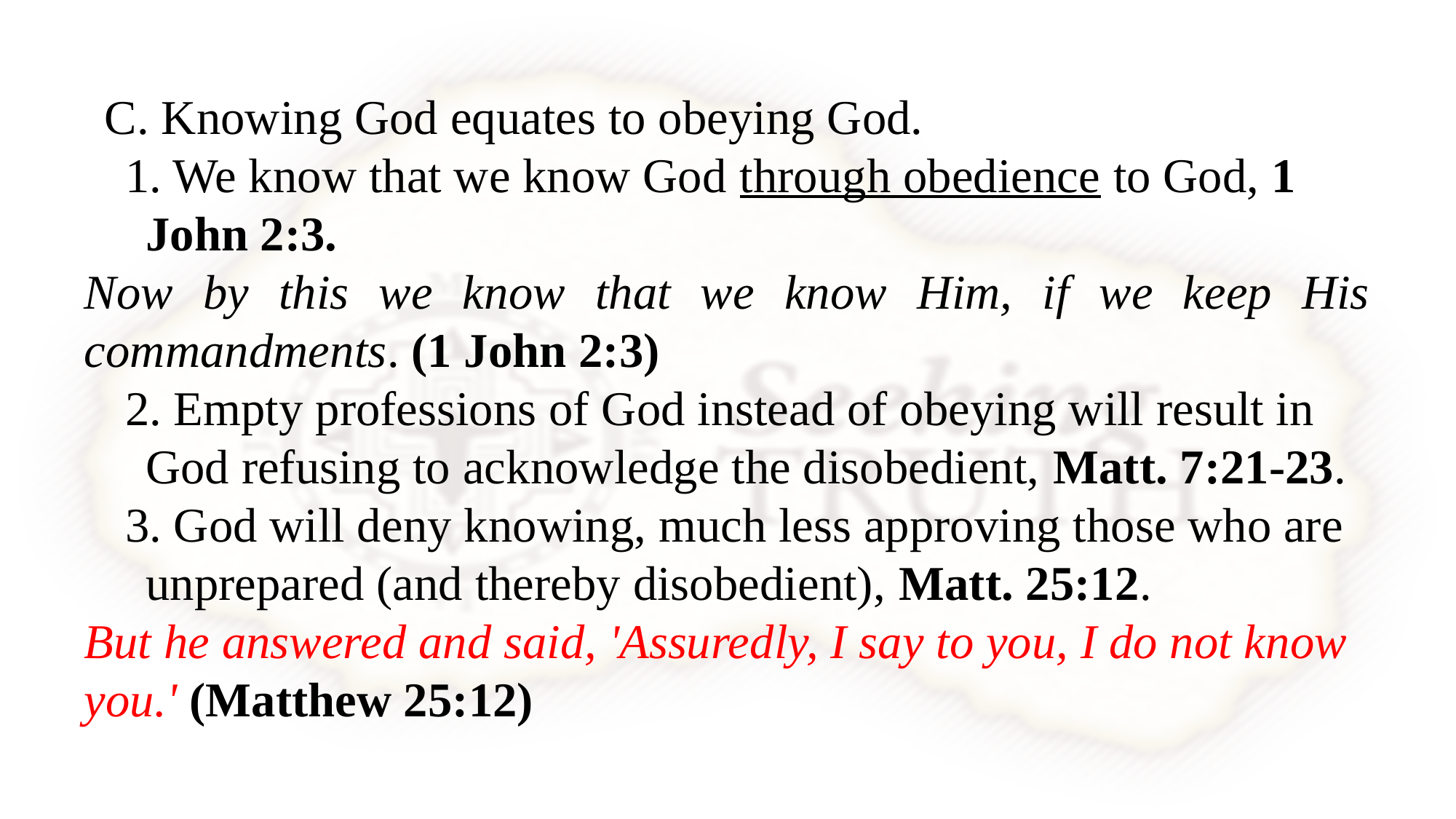

C. Knowing God equates to obeying God.
1. We know that we know God through obedience to God, 1 John 2:3.
Now by this we know that we know Him, if we keep His commandments. (1 John 2:3)
2. Empty professions of God instead of obeying will result in God refusing to acknowledge the disobedient, Matt. 7:21-23.
3. God will deny knowing, much less approving those who are unprepared (and thereby disobedient), Matt. 25:12.
But he answered and said, 'Assuredly, I say to you, I do not know you.' (Matthew 25:12)